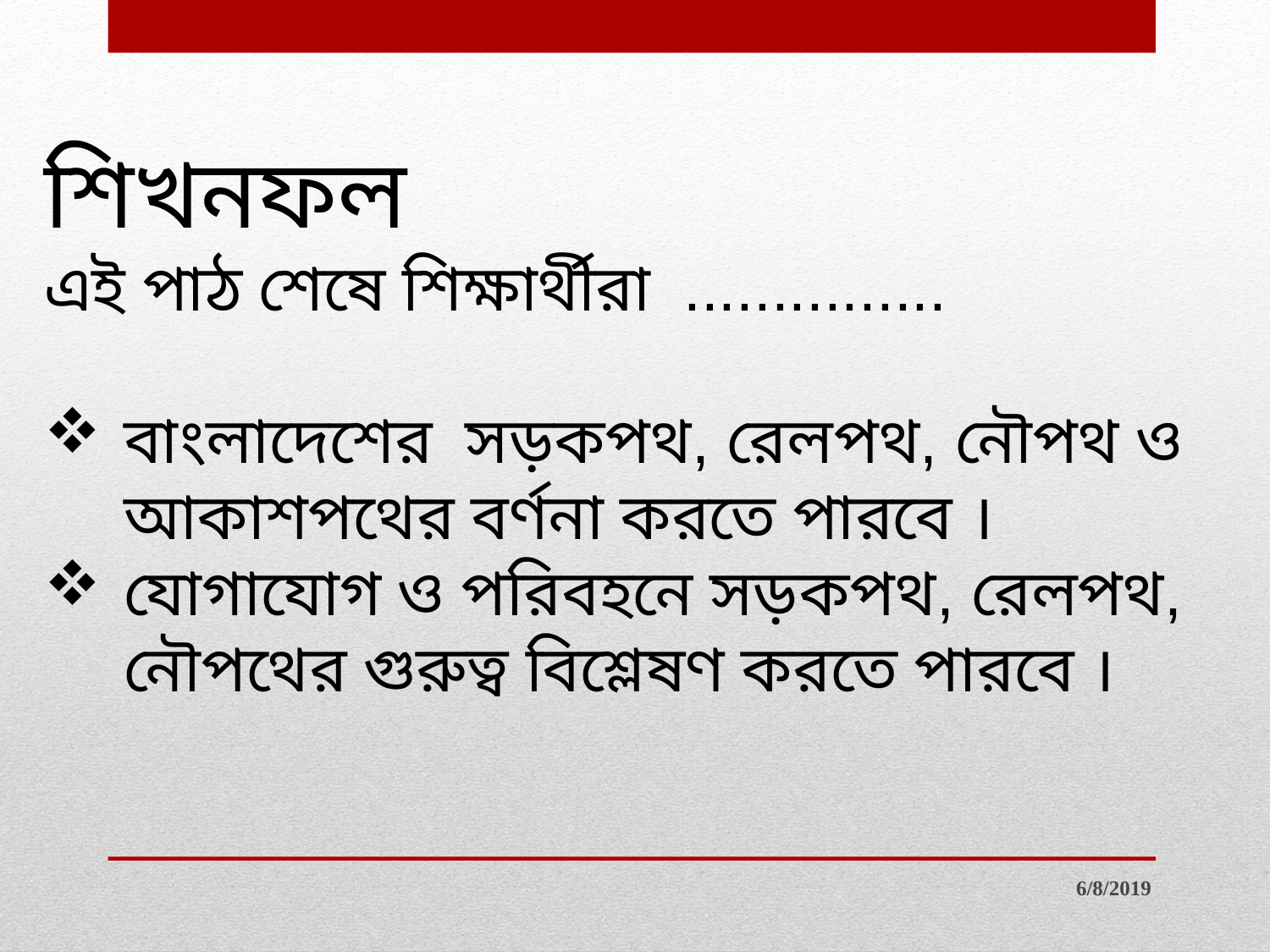

শিখনফল
এই পাঠ শেষে শিক্ষার্থীরা  ...............

বাংলাদেশের  সড়কপথ, রেলপথ, নৌপথ ও আকাশপথের বর্ণনা করতে পারবে ।
যোগাযোগ ও পরিবহনে সড়কপথ, রেলপথ, নৌপথের গুরুত্ব বিশ্লেষণ করতে পারবে ।

6/8/2019